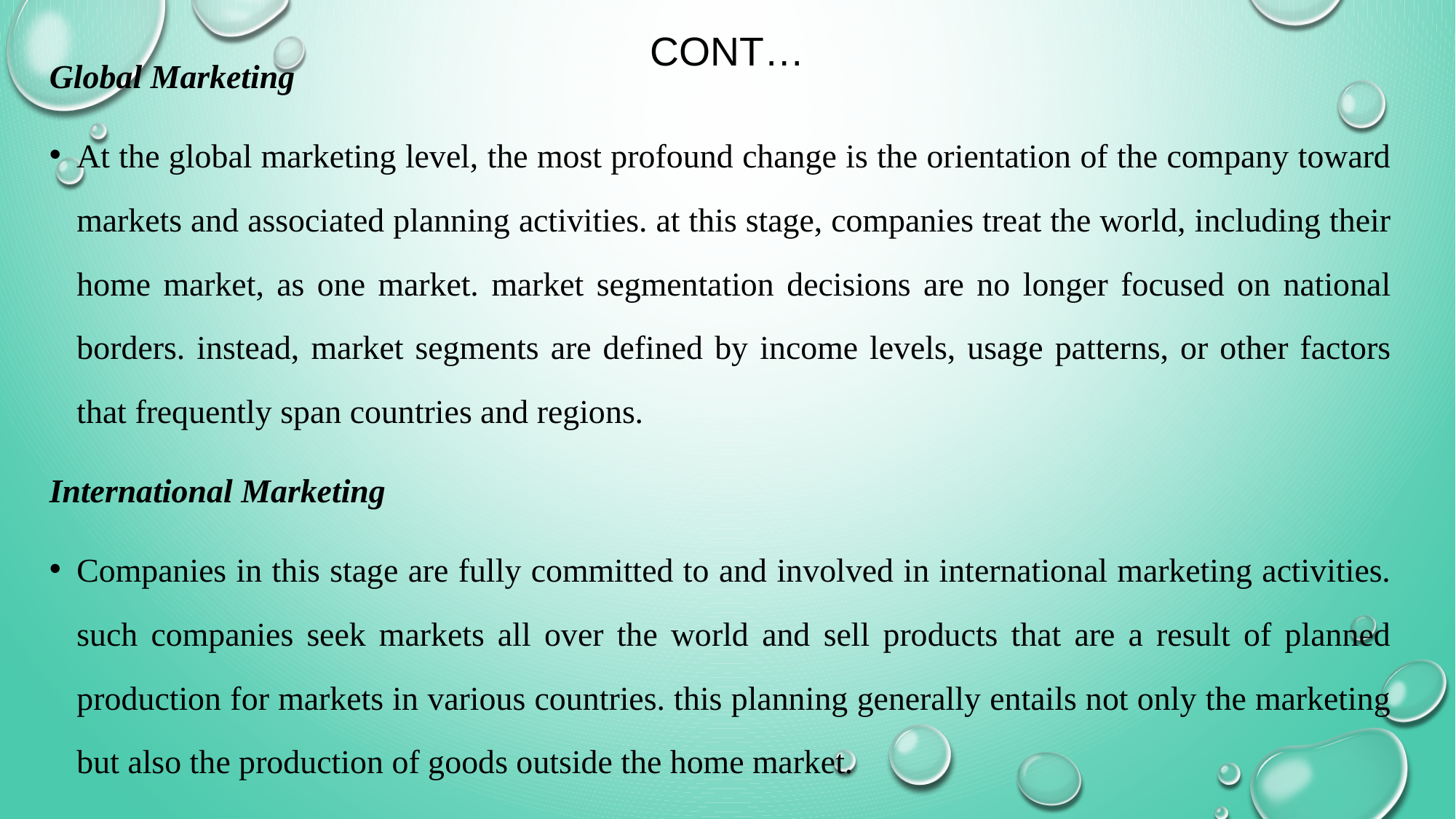

Global Marketing
At the global marketing level, the most profound change is the orientation of the company toward markets and associated planning activities. at this stage, companies treat the world, including their home market, as one market. market segmentation decisions are no longer focused on national borders. instead, market segments are defined by income levels, usage patterns, or other factors that frequently span countries and regions.
International Marketing
Companies in this stage are fully committed to and involved in international marketing activities. such companies seek markets all over the world and sell products that are a result of planned production for markets in various countries. this planning generally entails not only the marketing but also the production of goods outside the home market.

# Cont…